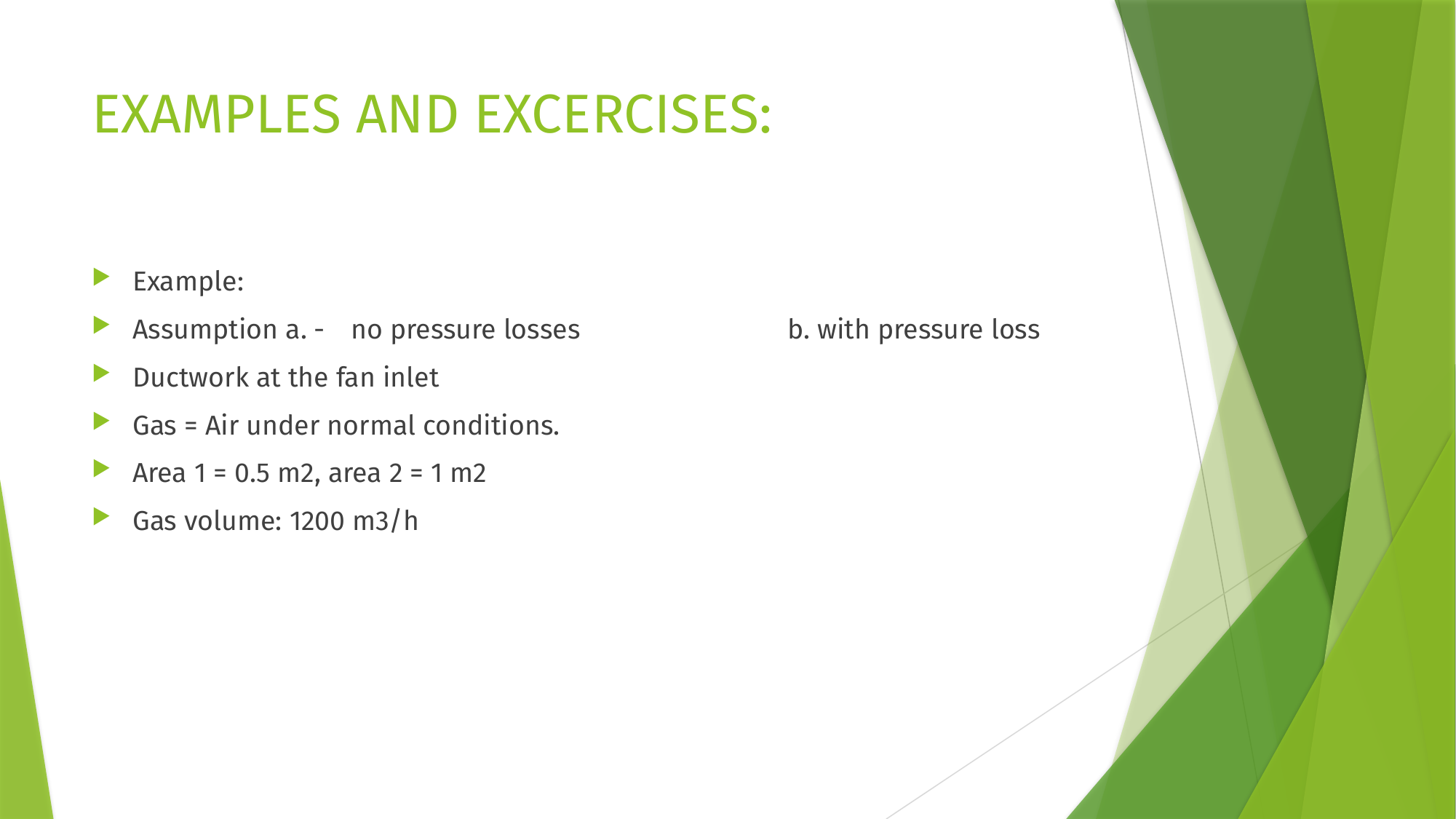

# EXAMPLES AND EXCERCISES:
Example:
Assumption a. - 	no pressure losses 		b. with pressure loss
Ductwork at the fan inlet
Gas = Air under normal conditions.
Area 1 = 0.5 m2, area 2 = 1 m2
Gas volume: 1200 m3/h